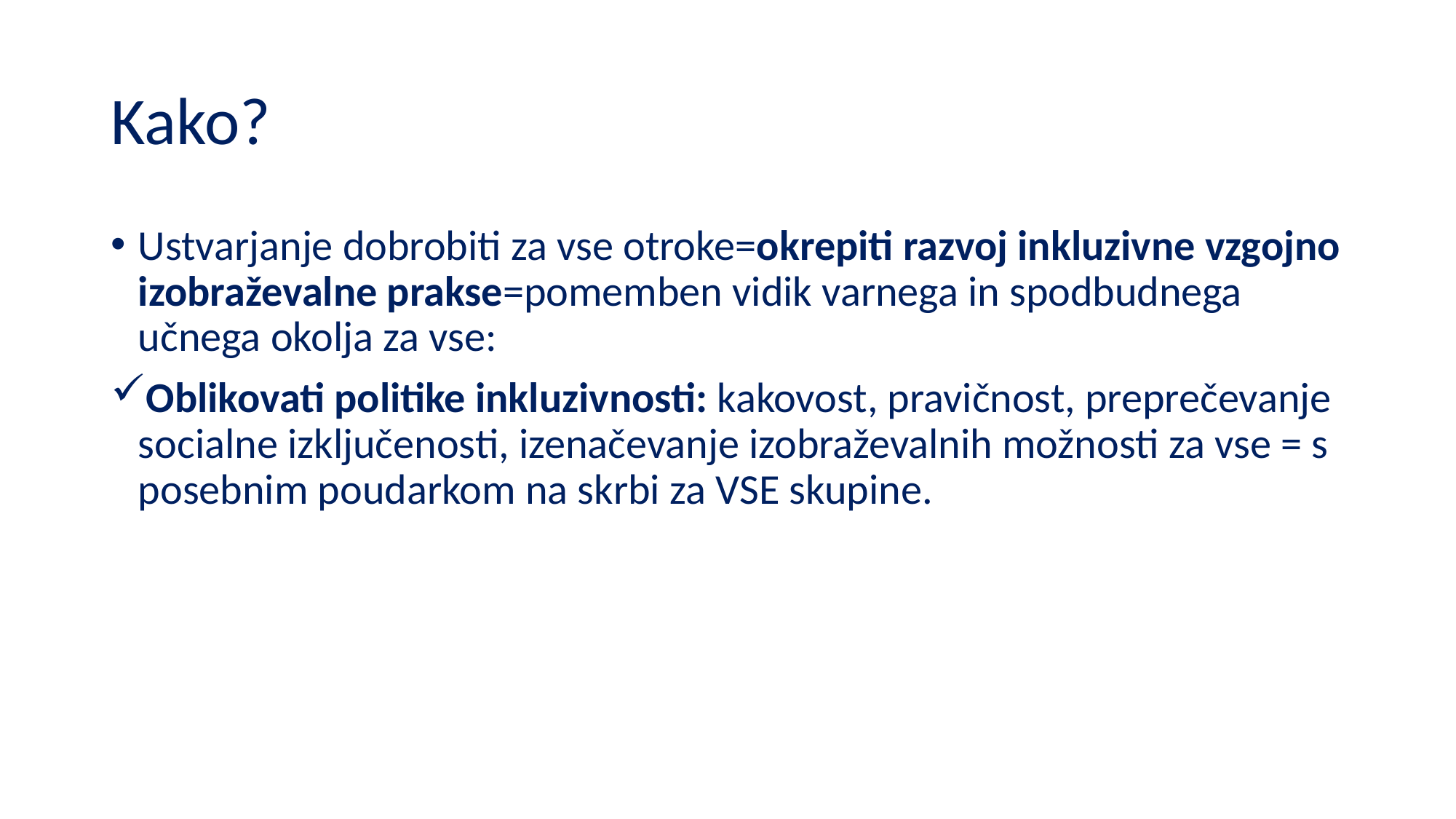

# Kako?
Ustvarjanje dobrobiti za vse otroke=okrepiti razvoj inkluzivne vzgojno izobraževalne prakse=pomemben vidik varnega in spodbudnega učnega okolja za vse:
Oblikovati politike inkluzivnosti: kakovost, pravičnost, preprečevanje socialne izključenosti, izenačevanje izobraževalnih možnosti za vse = s posebnim poudarkom na skrbi za VSE skupine.